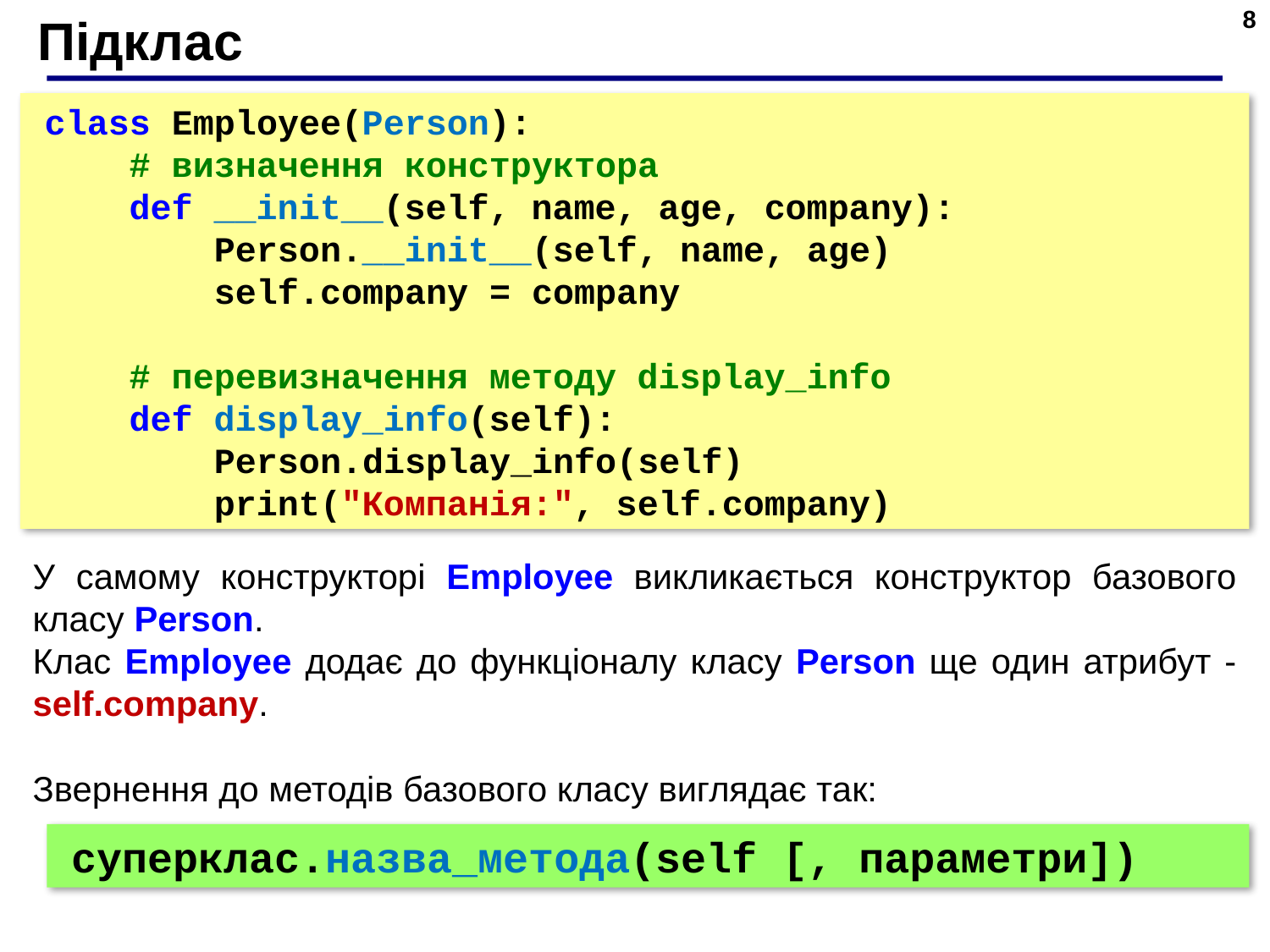

8
# Підклас

class Employee(Person):
    # визначення конструктора
    def __init__(self, name, age, company):
        Person.__init__(self, name, age)
        self.company = company

    # перевизначення методу display_info
    def display_info(self):
        Person.display_info(self)
        print("Компанія:", self.company)
У самому конструкторі Employee викликається конструктор базового класу Person.
Клас Employee додає до функціоналу класу Person ще один атрибут - self.company.

Звернення до методів базового класу виглядає так:
суперклас.назва_метода(self [, параметри])